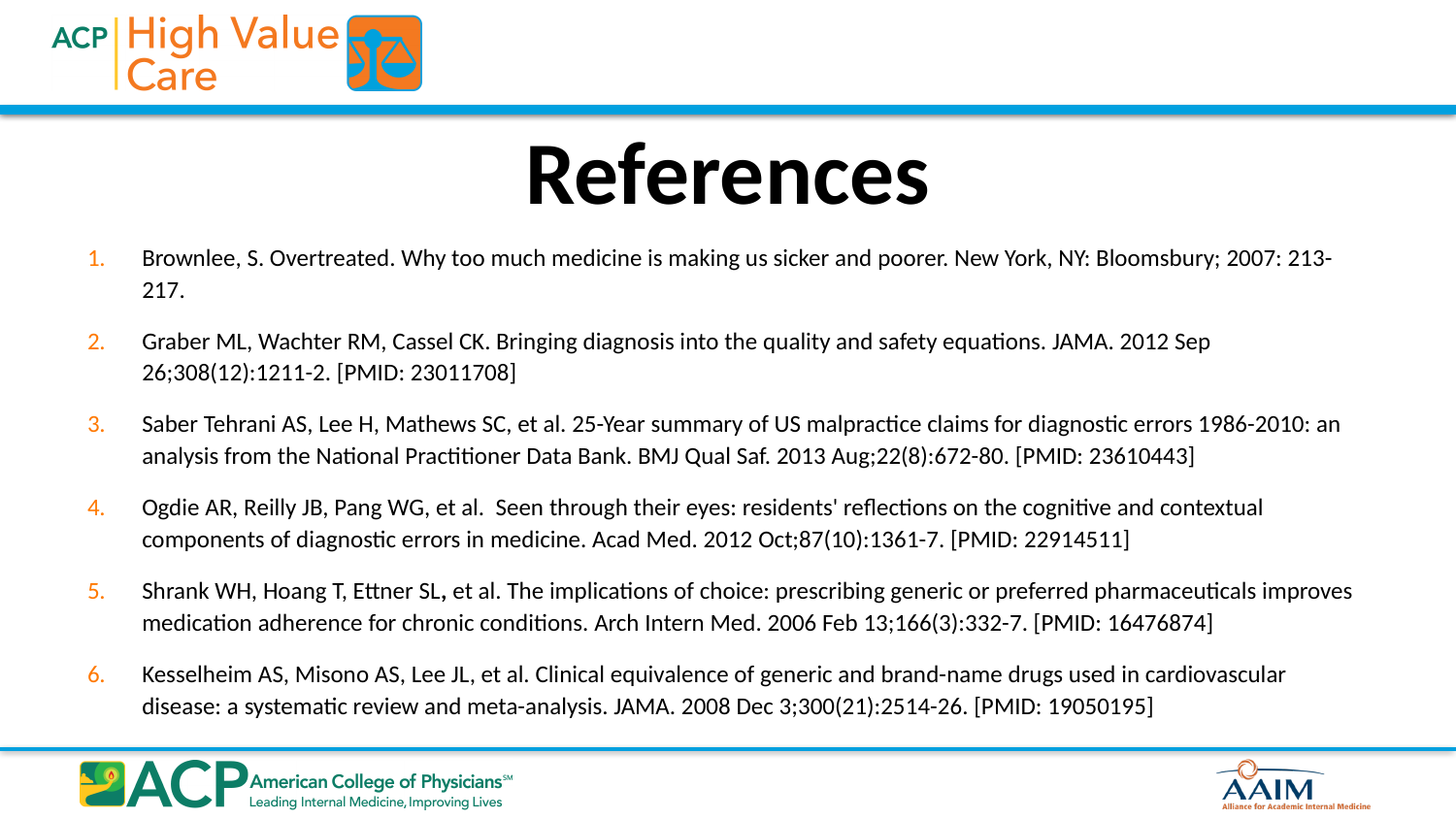

# References
Brownlee, S. Overtreated. Why too much medicine is making us sicker and poorer. New York, NY: Bloomsbury; 2007: 213-217.
Graber ML, Wachter RM, Cassel CK. Bringing diagnosis into the quality and safety equations. JAMA. 2012 Sep 26;308(12):1211-2. [PMID: 23011708]
Saber Tehrani AS, Lee H, Mathews SC, et al. 25-Year summary of US malpractice claims for diagnostic errors 1986-2010: an analysis from the National Practitioner Data Bank. BMJ Qual Saf. 2013 Aug;22(8):672-80. [PMID: 23610443]
Ogdie AR, Reilly JB, Pang WG, et al.  Seen through their eyes: residents' reflections on the cognitive and contextual components of diagnostic errors in medicine. Acad Med. 2012 Oct;87(10):1361-7. [PMID: 22914511]
Shrank WH, Hoang T, Ettner SL, et al. The implications of choice: prescribing generic or preferred pharmaceuticals improves medication adherence for chronic conditions. Arch Intern Med. 2006 Feb 13;166(3):332-7. [PMID: 16476874]
Kesselheim AS, Misono AS, Lee JL, et al. Clinical equivalence of generic and brand-name drugs used in cardiovascular disease: a systematic review and meta-analysis. JAMA. 2008 Dec 3;300(21):2514-26. [PMID: 19050195]